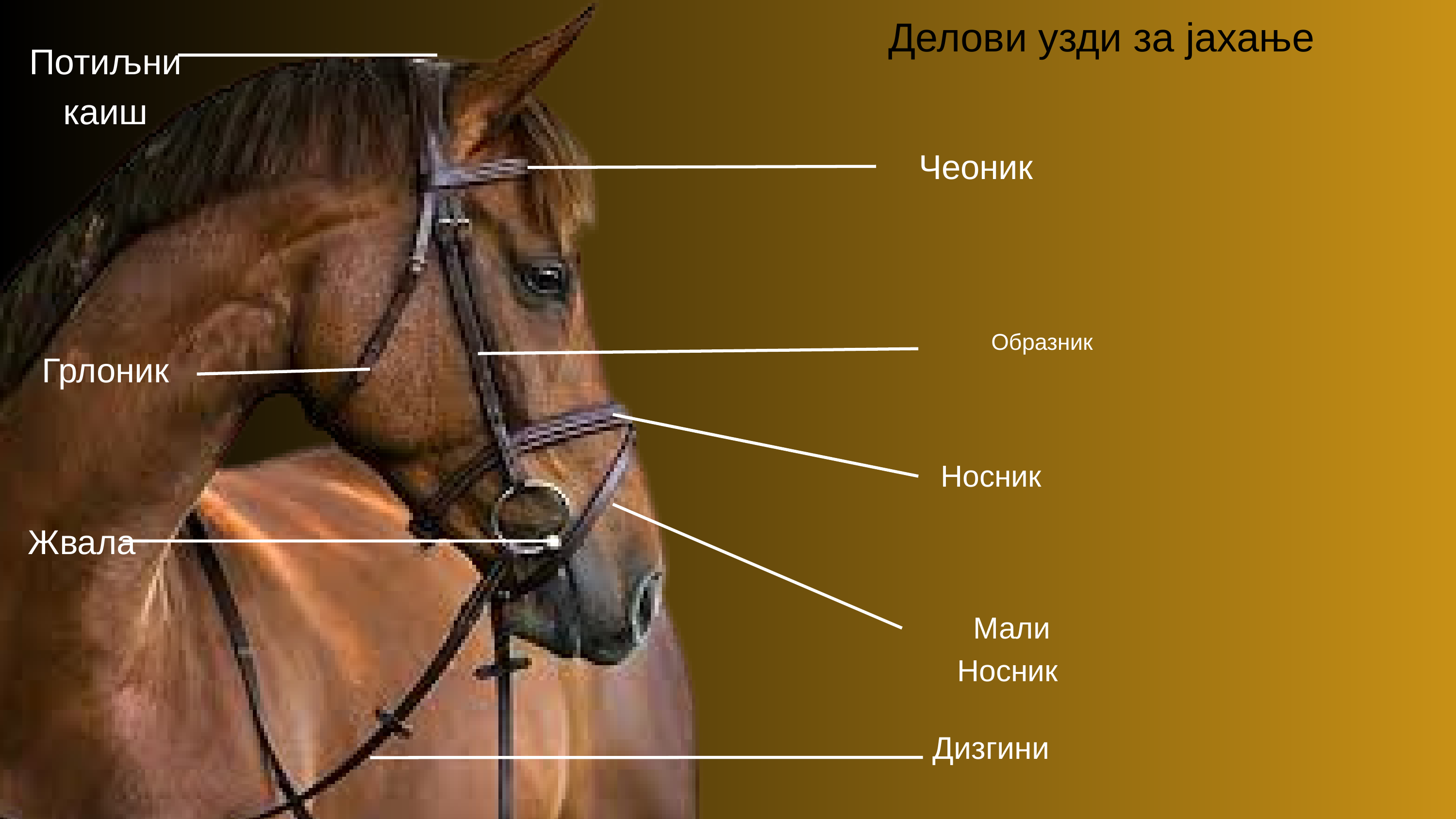

Делови узди за јахање
Потиљни каиш

Чеоник

Образник
Грлоник

Носник

Жвала

Мали Носник
Дизгини